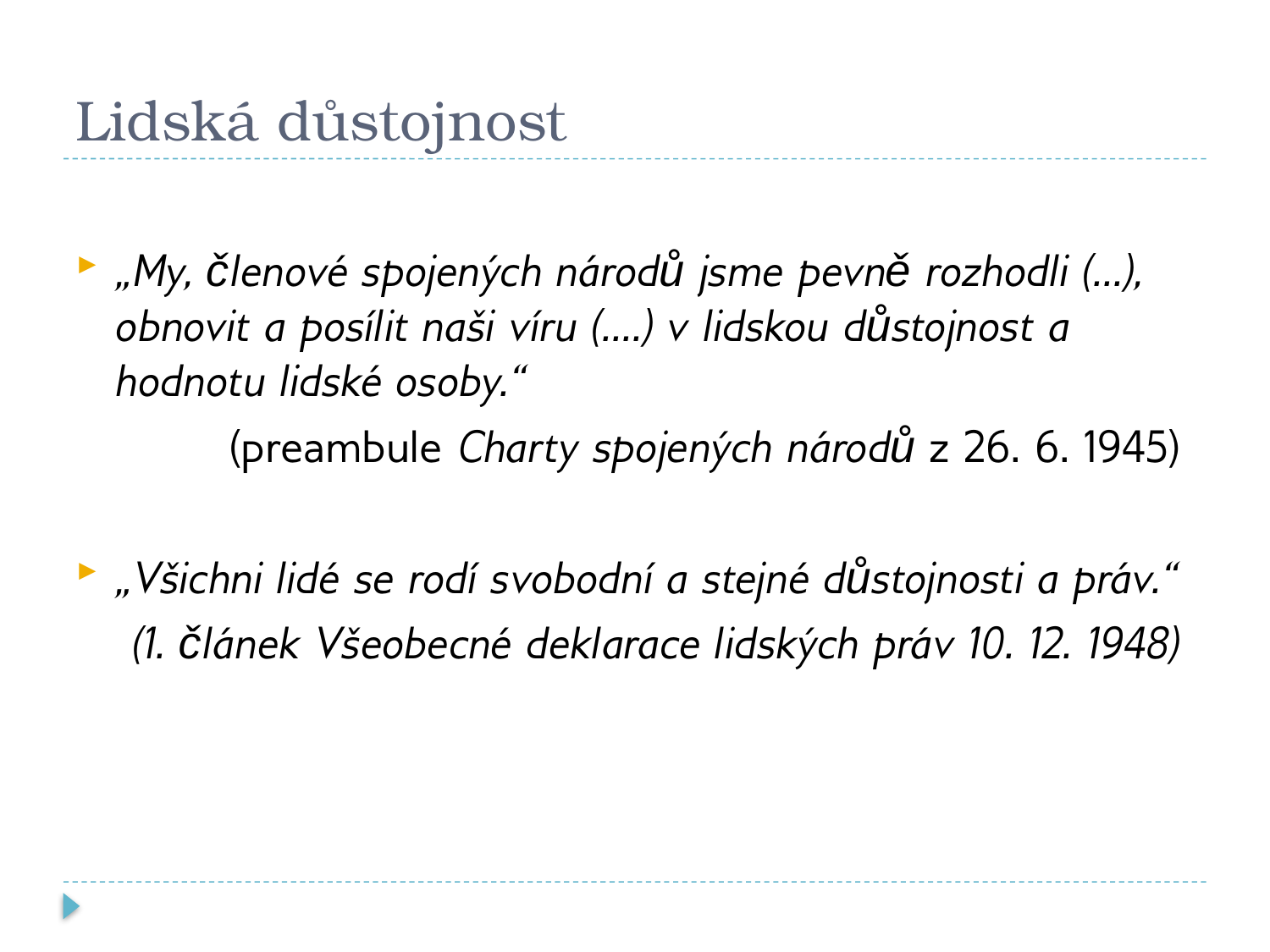

# Lidská důstojnost

„My, členové spojených národů jsme pevně rozhodli (...), obnovit a posílit naši víru (....) v lidskou důstojnost a hodnotu lidské osoby.“
	(preambule Charty spojených národů z 26. 6. 1945)

„Všichni lidé se rodí svobodní a stejné důstojnosti a práv.“
(1. článek Všeobecné deklarace lidských práv 10. 12. 1948)